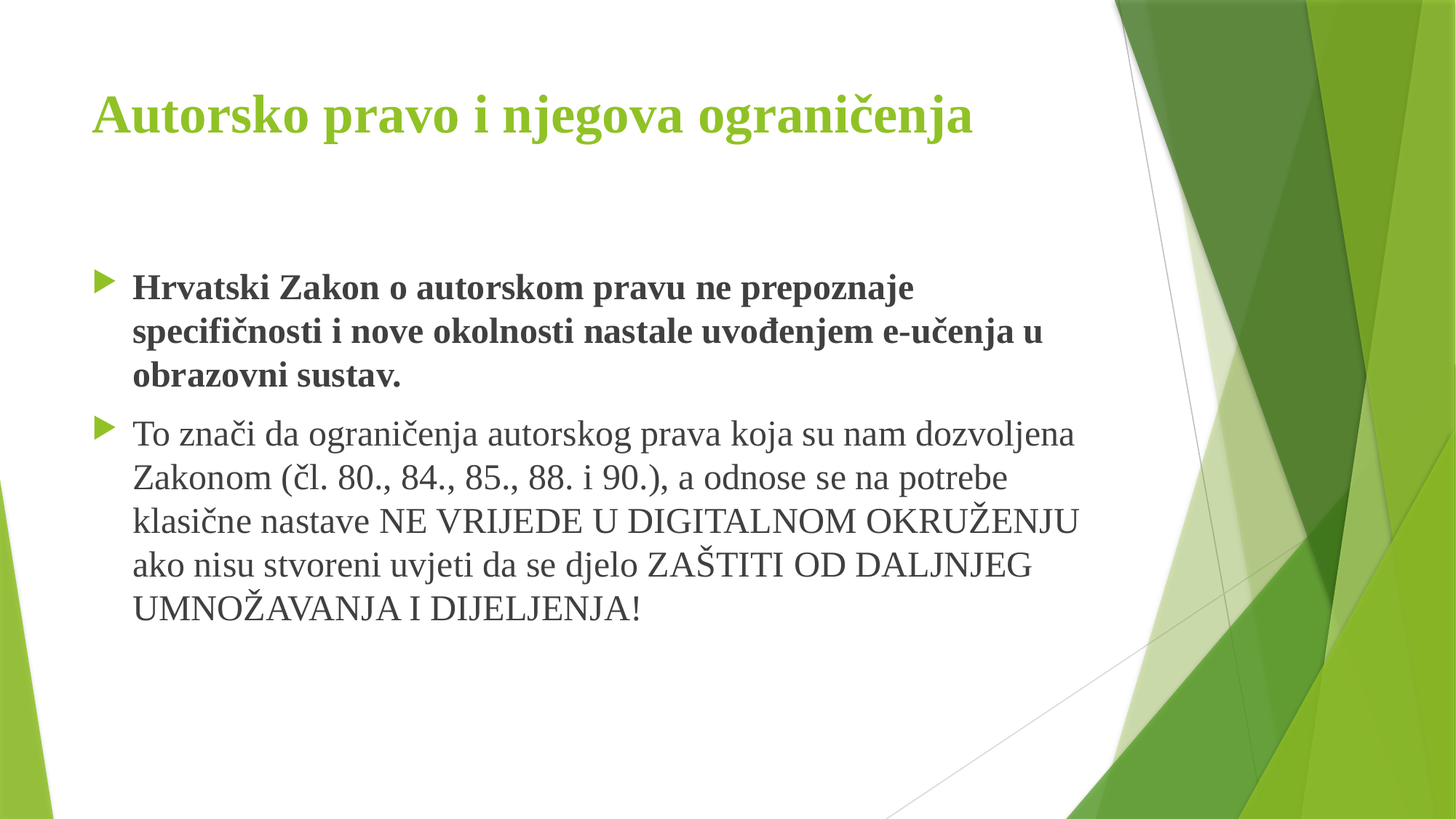

# Autorsko pravo i njegova ograničenja
Hrvatski Zakon o autorskom pravu ne prepoznaje specifičnosti i nove okolnosti nastale uvođenjem e-učenja u obrazovni sustav.
To znači da ograničenja autorskog prava koja su nam dozvoljena Zakonom (čl. 80., 84., 85., 88. i 90.), a odnose se na potrebe klasične nastave NE VRIJEDE U DIGITALNOM OKRUŽENJU ako nisu stvoreni uvjeti da se djelo ZAŠTITI OD DALJNJEG UMNOŽAVANJA I DIJELJENJA!